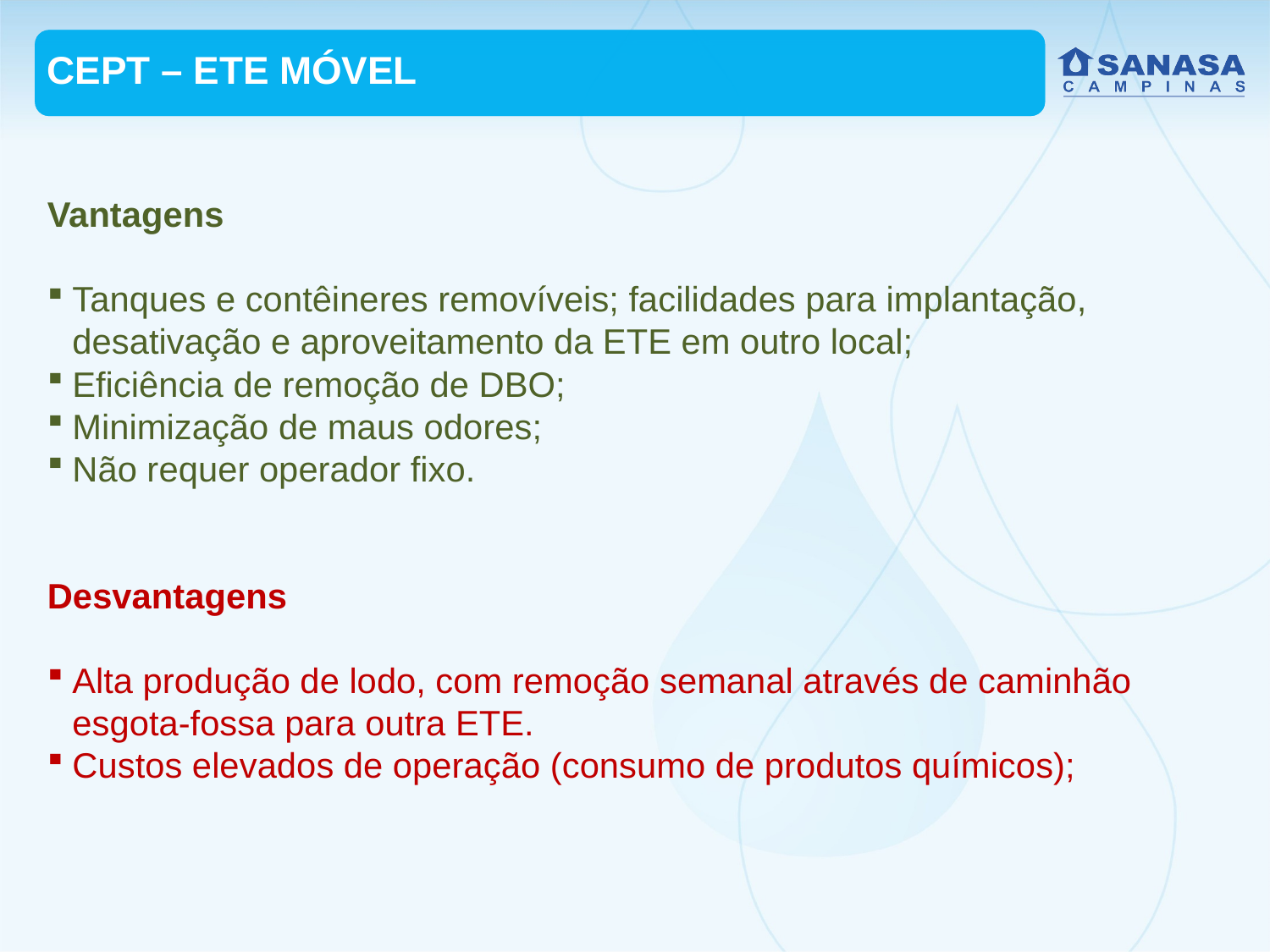

CEPT – ETE MÓVEL
Vantagens

Tanques e contêineres removíveis; facilidades para implantação, desativação e aproveitamento da ETE em outro local;
Eficiência de remoção de DBO;
Minimização de maus odores;
Não requer operador fixo.

Desvantagens

Alta produção de lodo, com remoção semanal através de caminhão esgota-fossa para outra ETE.
Custos elevados de operação (consumo de produtos químicos);